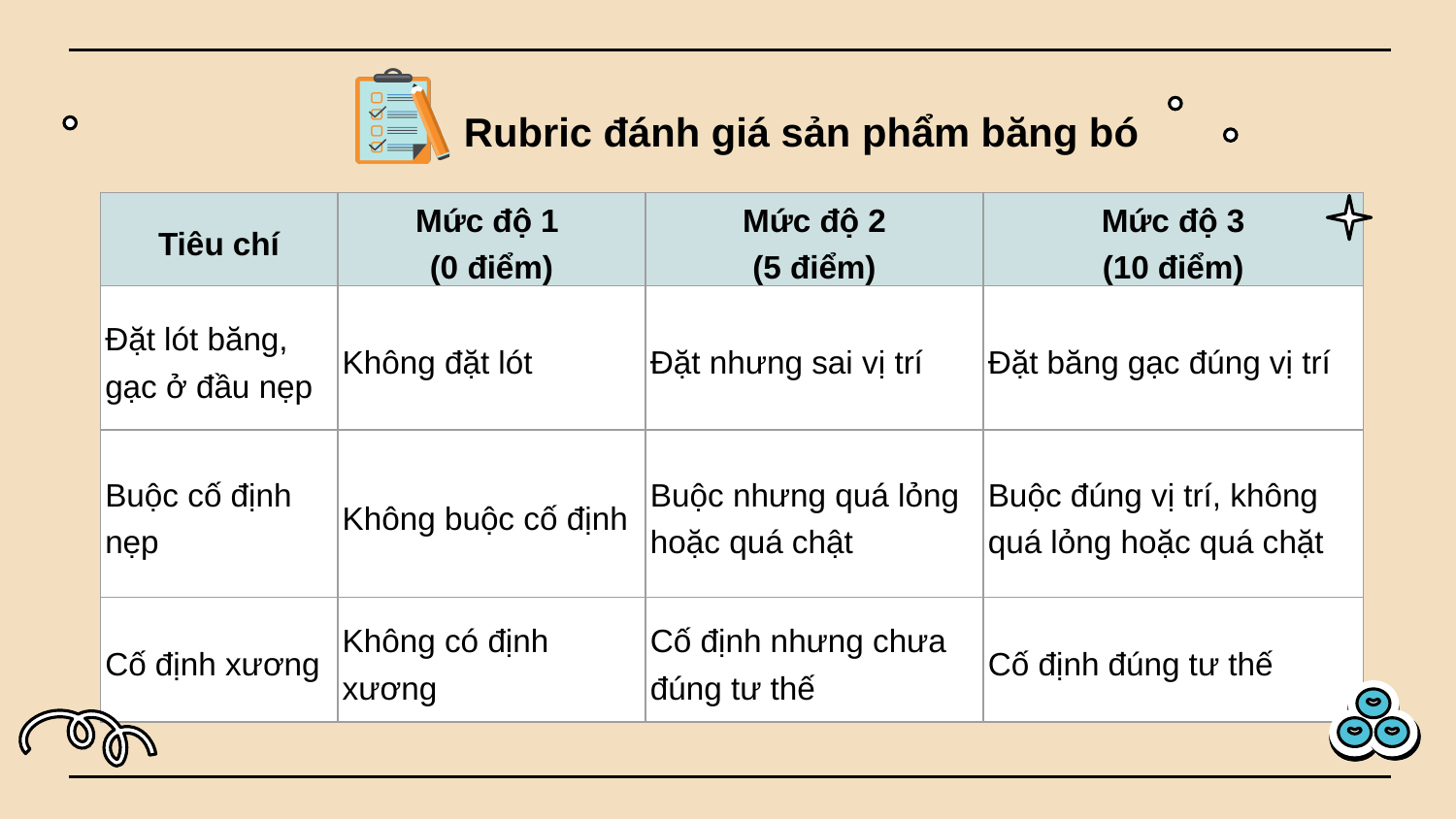

Rubric đánh giá sản phẩm băng bó

| Tiêu chí | Mức độ 1 (0 điểm) | Mức độ 2 (5 điểm) | Mức độ 3 (10 điểm) |
| --- | --- | --- | --- |
| Đặt lót băng, gạc ở đầu nẹp | Không đặt lót | Đặt nhưng sai vị trí | Đặt băng gạc đúng vị trí |
| Buộc cố định nẹp | Không buộc cố định | Buộc nhưng quá lỏng hoặc quá chật | Buộc đúng vị trí, không quá lỏng hoặc quá chặt |
| Cố định xương | Không có định xương | Cố định nhưng chưa đúng tư thế | Cố định đúng tư thế |